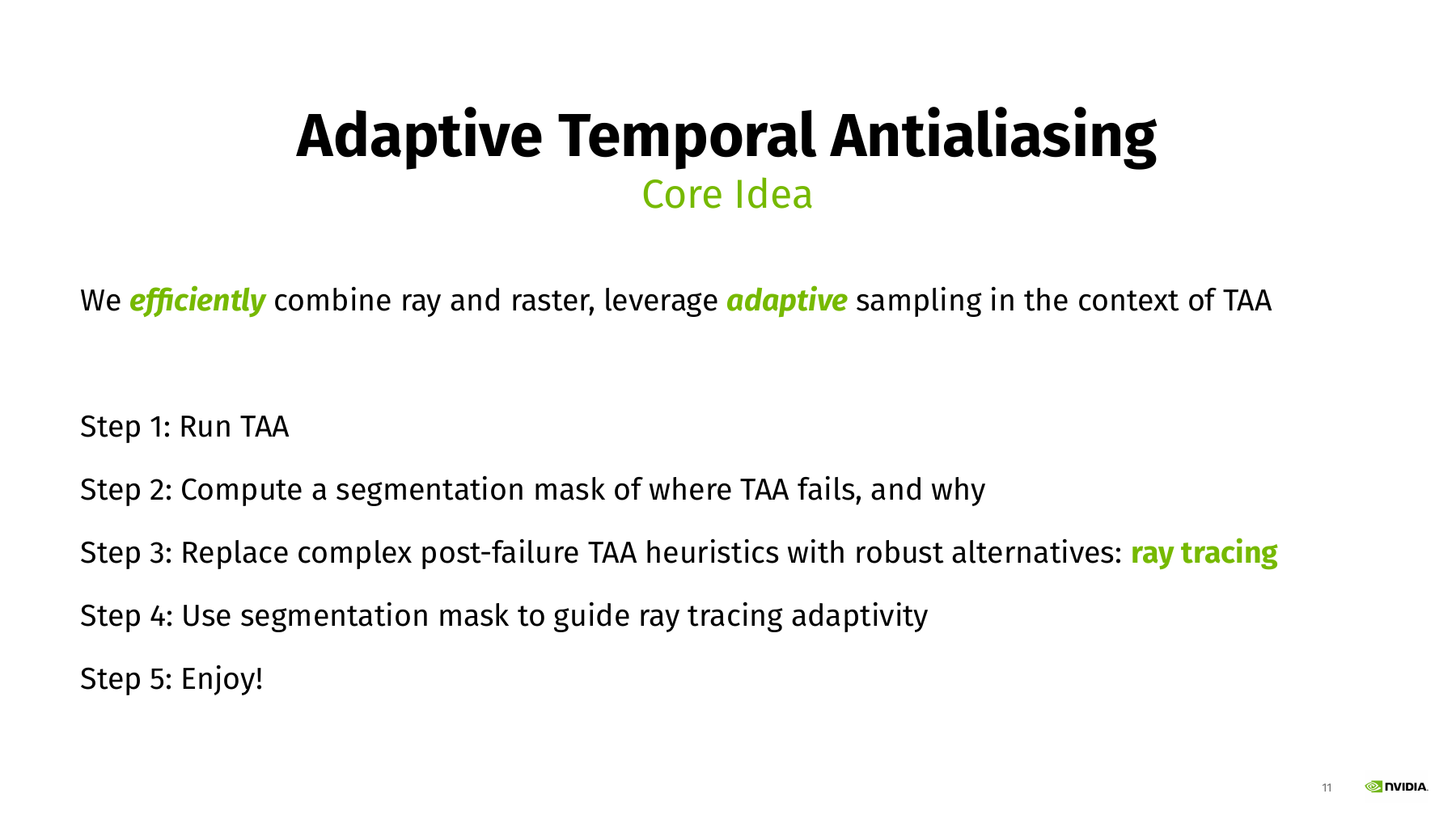

# Adaptive Temporal Antialiasing
Core Idea
We efficiently combine ray and raster, leverage adaptive sampling in the context of TAA

Step 1: Run TAA
Step 2: Compute a segmentation mask of where TAA fails, and why
Step 3: Replace complex post-failure TAA heuristics with robust alternatives: ray tracing
Step 4: Use segmentation mask to guide ray tracing adaptivity
Step 5: Enjoy!